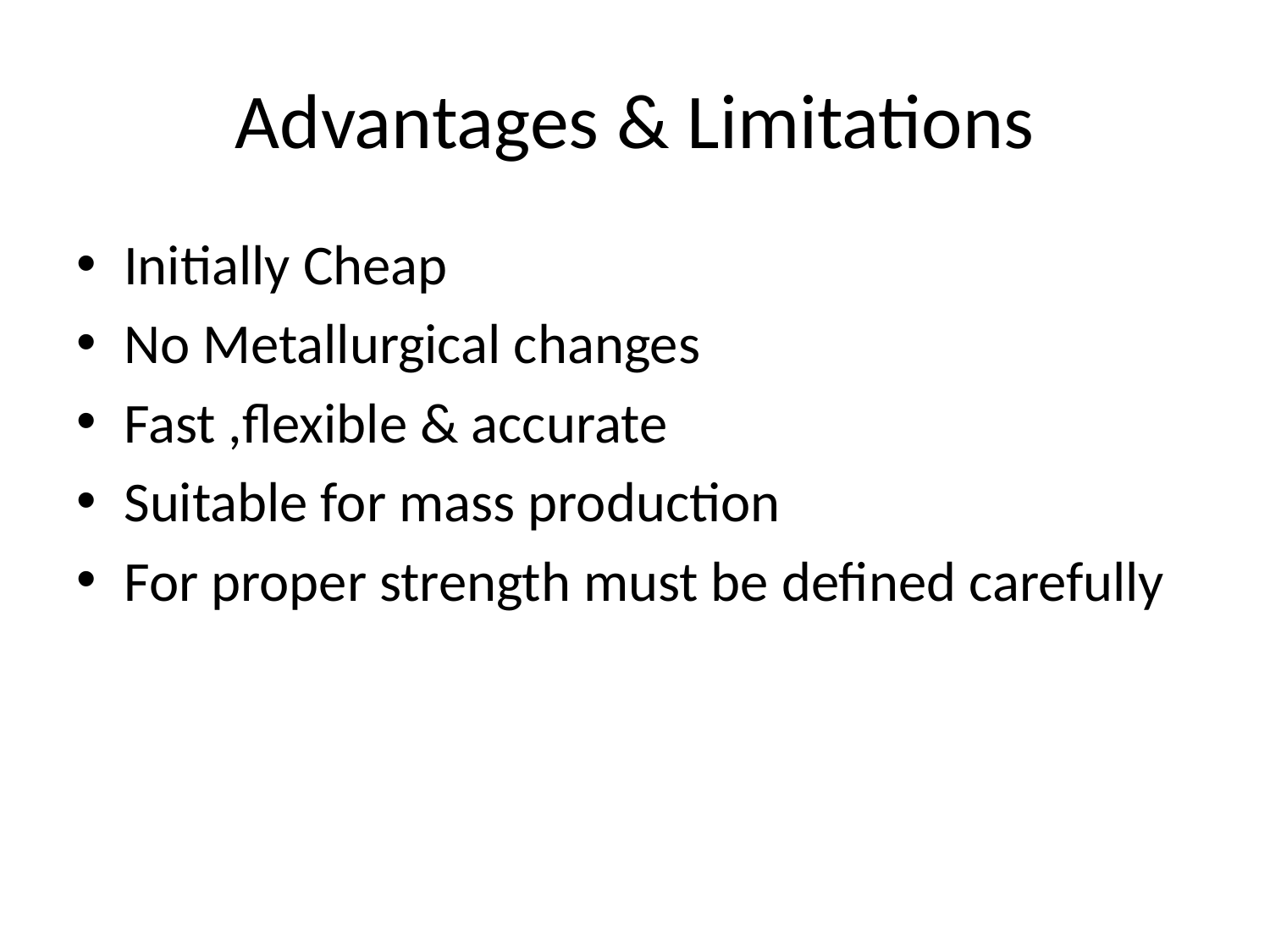

# Advantages & Limitations
Initially Cheap
No Metallurgical changes
Fast ,flexible & accurate
Suitable for mass production
For proper strength must be defined carefully